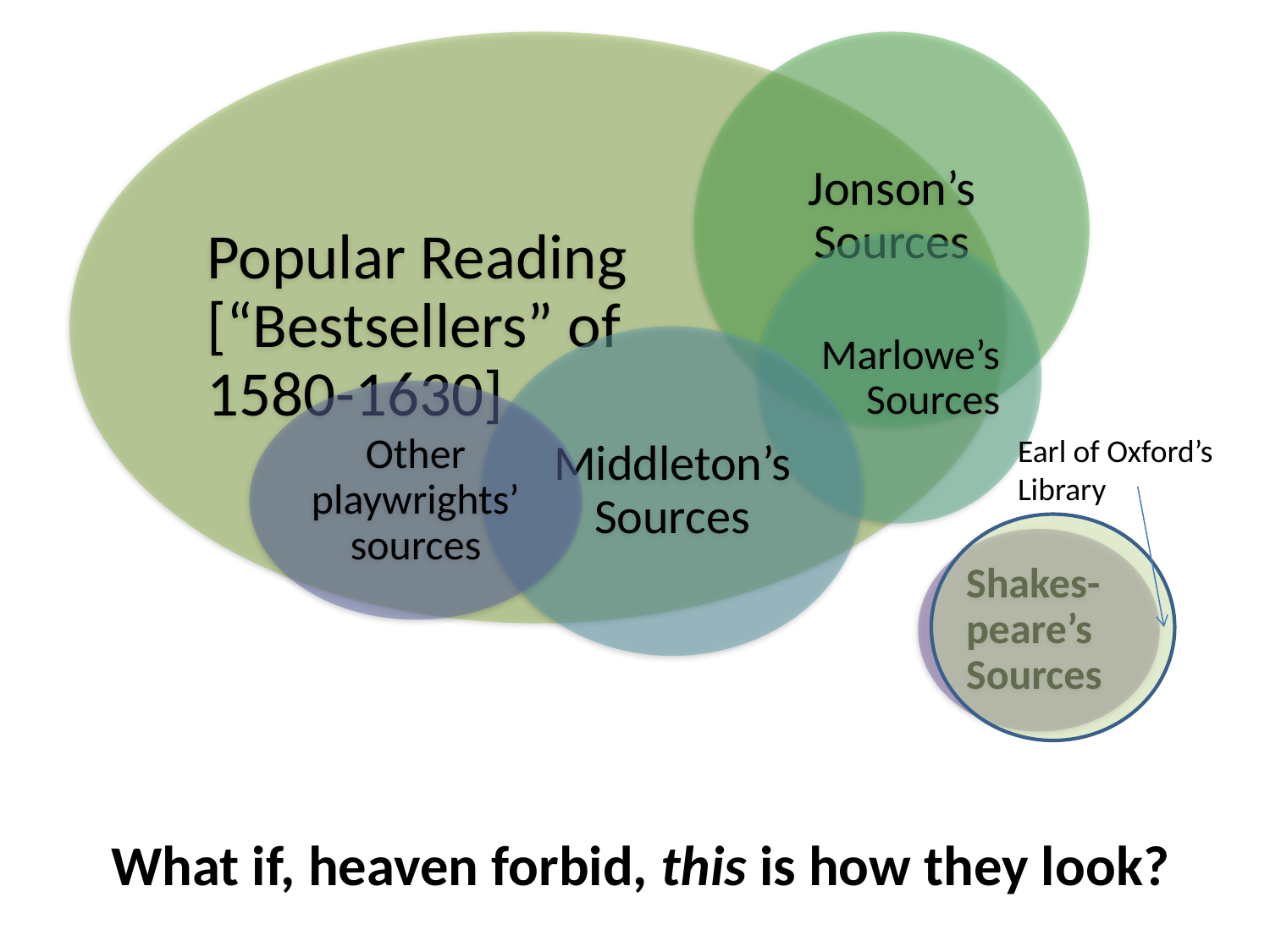

Popular Reading
[“Bestsellers” of
1580-1630]
Jonson’s Sources
Marlowe’s Sources
Middleton’s Sources
Other playwrights’ sources
Shakes-peare’sSources
Earl of Oxford’s Library

What if, heaven forbid, this is how they look?